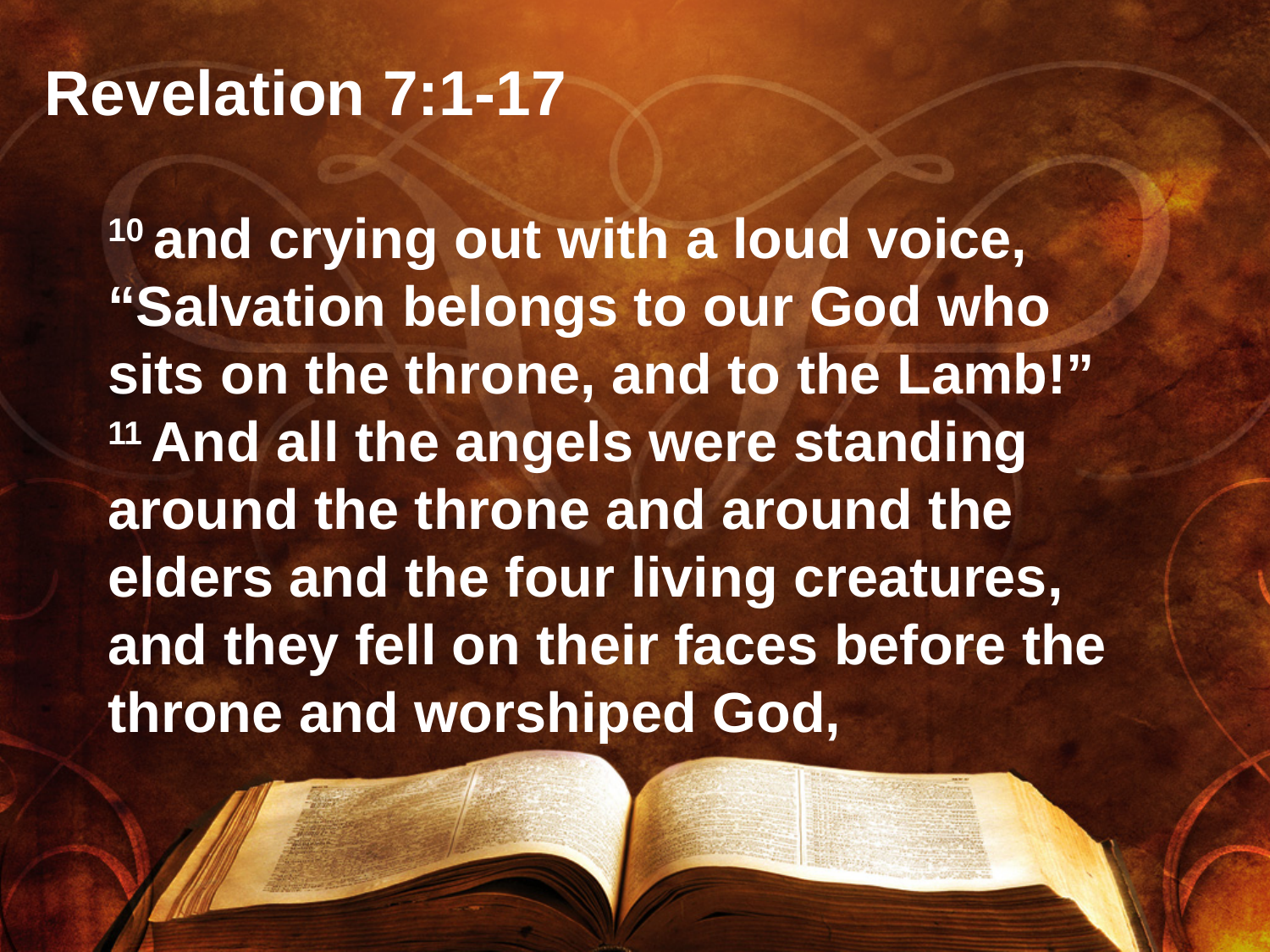

# Revelation 7:1-17
10 and crying out with a loud voice, “Salvation belongs to our God who sits on the throne, and to the Lamb!” 11 And all the angels were standing around the throne and around the elders and the four living creatures, and they fell on their faces before the throne and worshiped God,